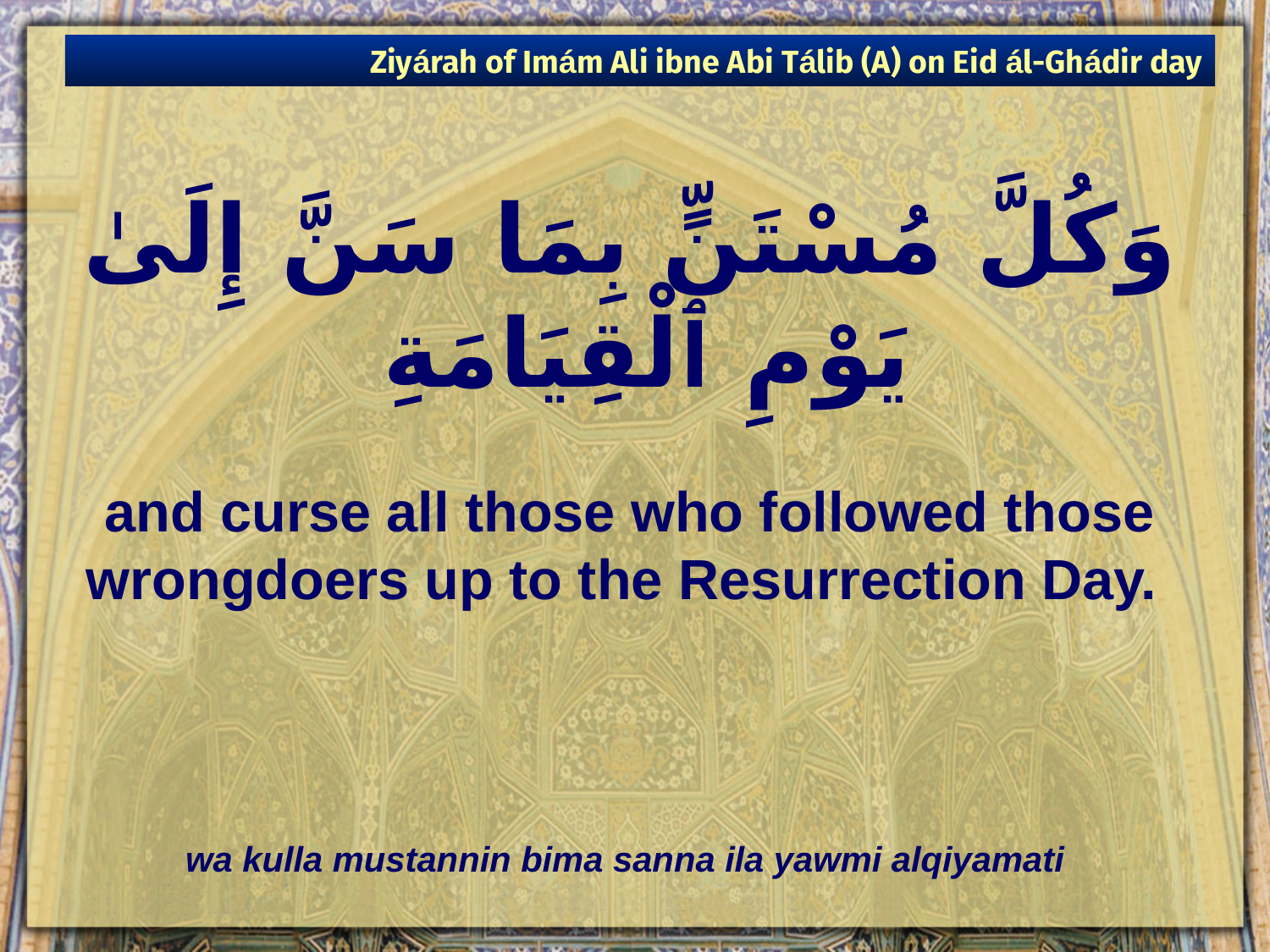

Ziyárah of Imám Ali ibne Abi Tálib (A) on Eid ál-Ghádir day
# وَكُلَّ مُسْتَنٍّ بِمَا سَنَّ إِلَىٰ يَوْمِ ٱلْقِيَامَةِ
and curse all those who followed those wrongdoers up to the Resurrection Day.
wa kulla mustannin bima sanna ila yawmi alqiyamati